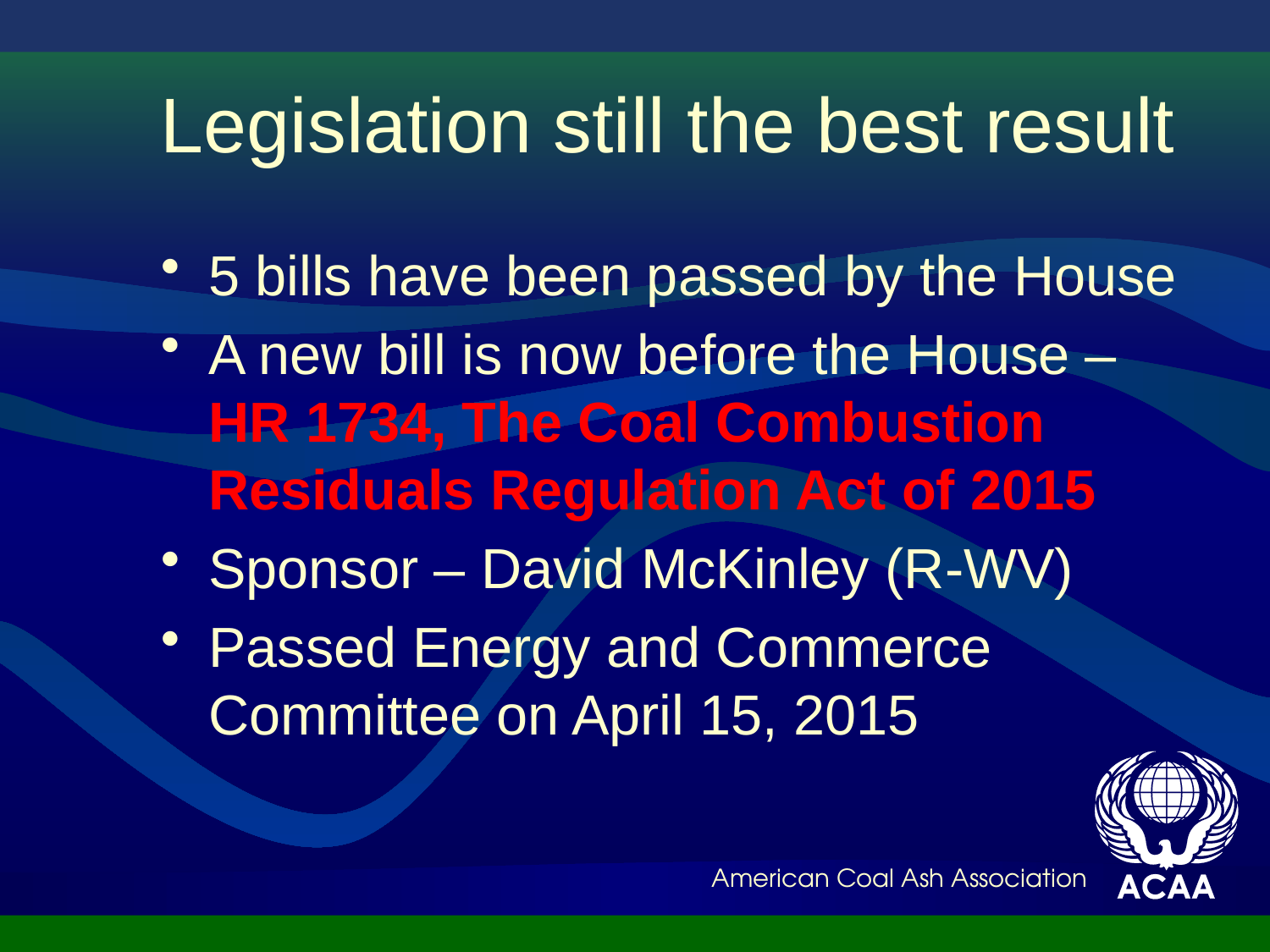

# Legislation still the best result
5 bills have been passed by the House
A new bill is now before the House – HR 1734, The Coal Combustion Residuals Regulation Act of 2015
Sponsor – David McKinley (R-WV)
Passed Energy and Commerce Committee on April 15, 2015